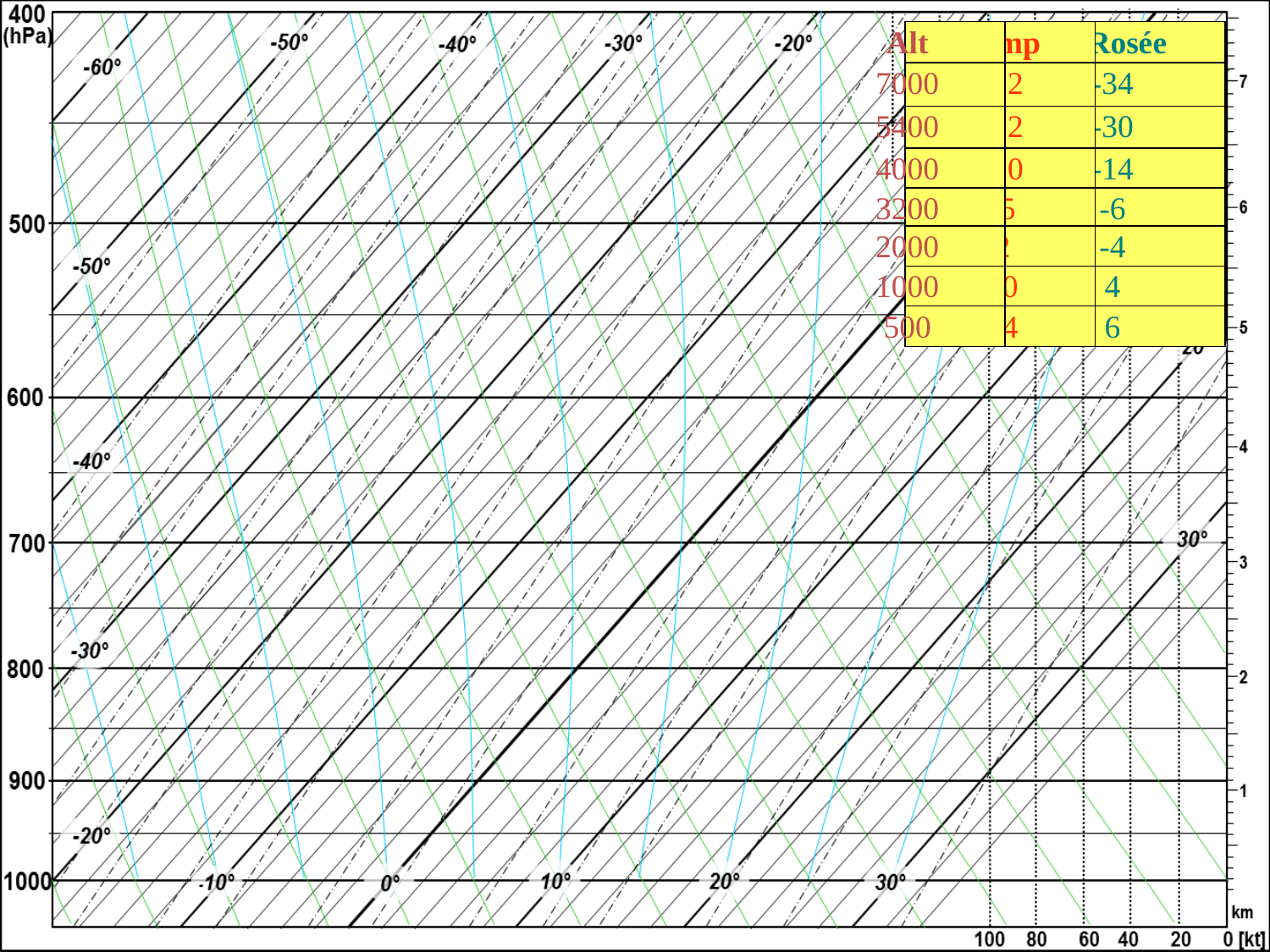

Temp
PtRosée
Alt
-34
7000
-22
-12
-30
5400
-14
-10
4000
-6
3200
-5
-4
2000
2
4
10
1000
500
6
14